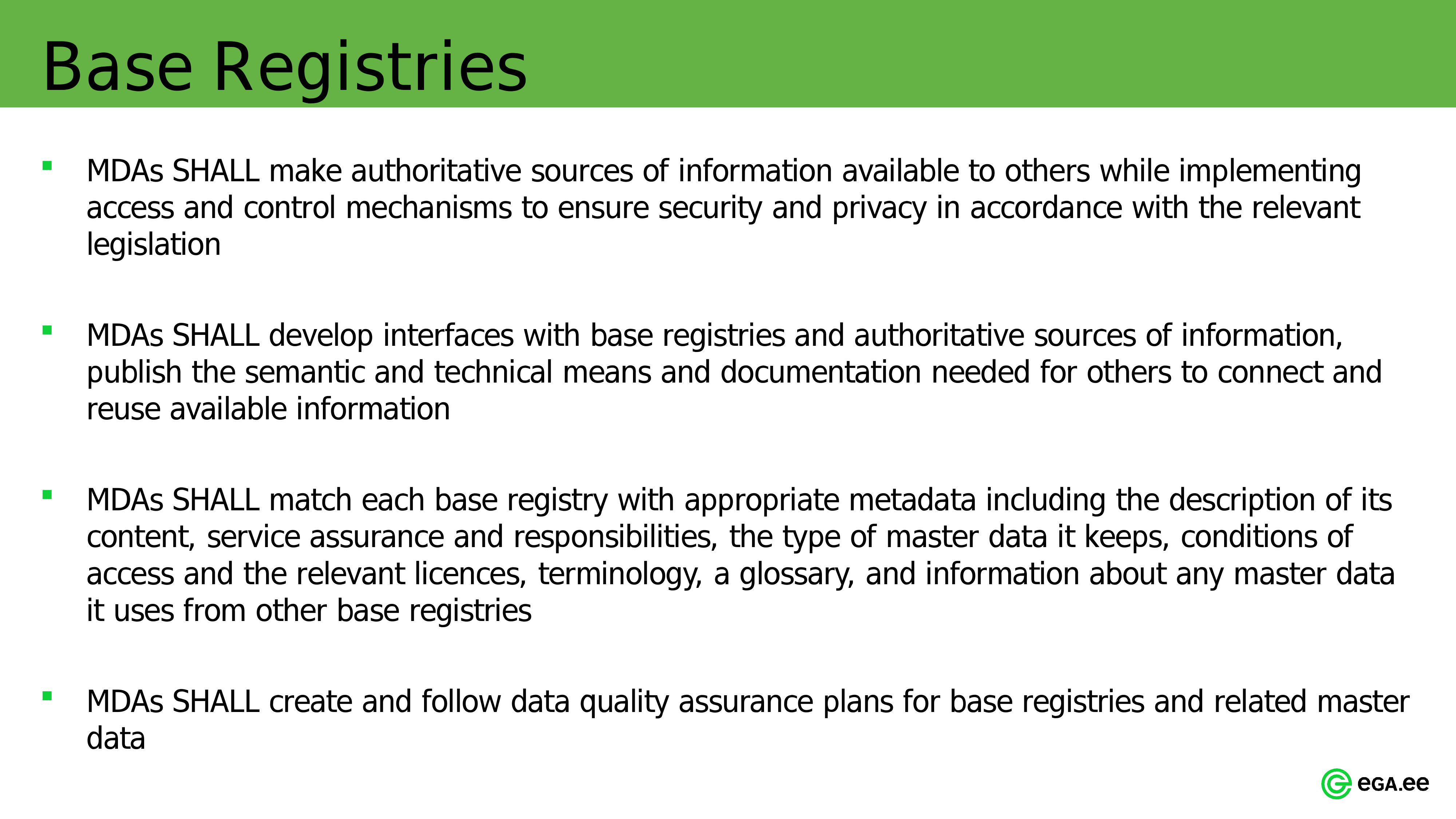

# Base Registries
MDAs SHALL make authoritative sources of information available to others while implementing access and control mechanisms to ensure security and privacy in accordance with the relevant legislation

MDAs SHALL develop interfaces with base registries and authoritative sources of information, publish the semantic and technical means and documentation needed for others to connect and reuse available information

MDAs SHALL match each base registry with appropriate metadata including the description of its content, service assurance and responsibilities, the type of master data it keeps, conditions of access and the relevant licences, terminology, a glossary, and information about any master data it uses from other base registries

MDAs SHALL create and follow data quality assurance plans for base registries and related master data